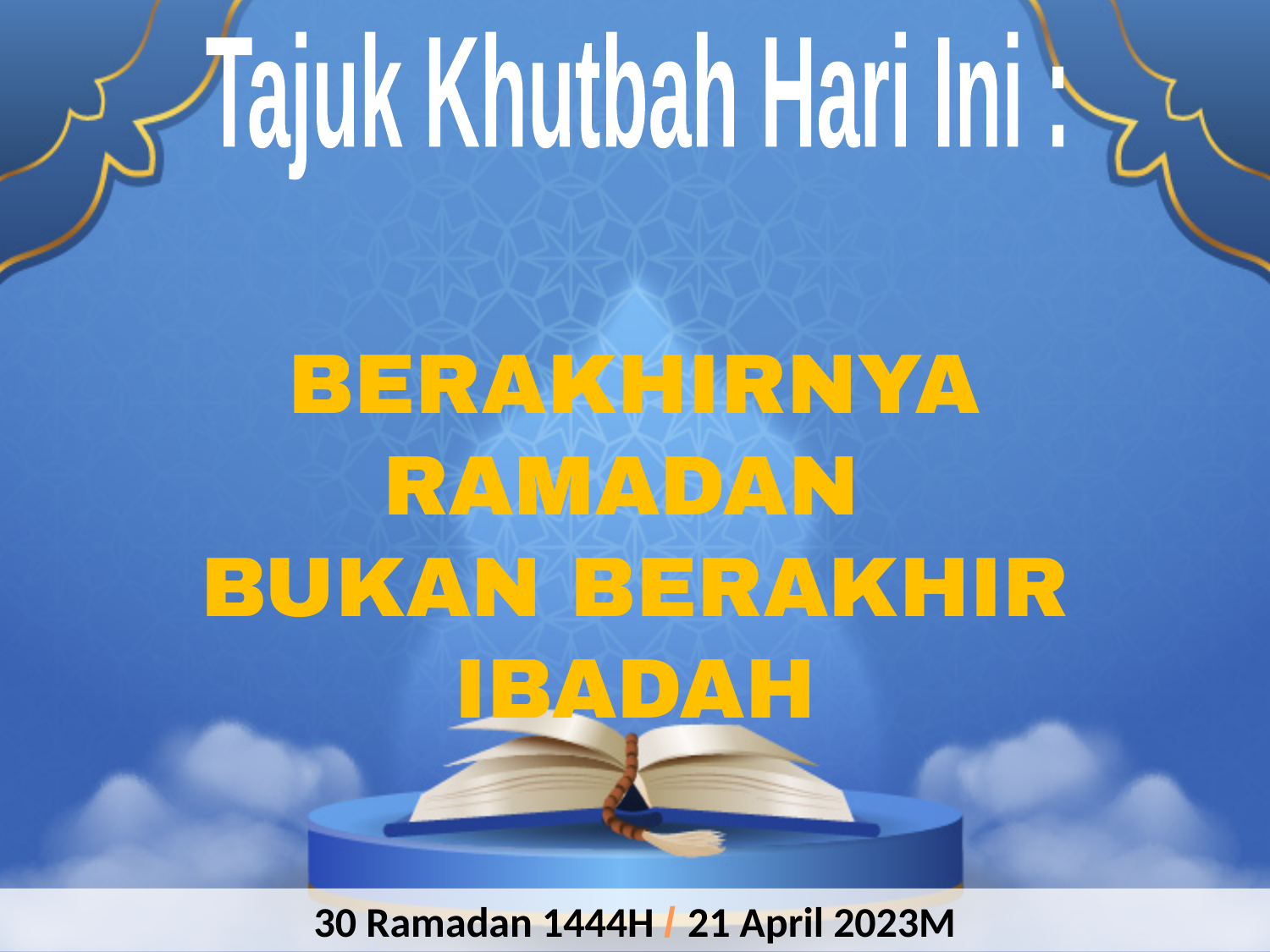

Tajuk Khutbah Hari Ini :
BERAKHIRNYA RAMADAN
BUKAN BERAKHIR IBADAH
30 Ramadan 1444H / 21 April 2023M